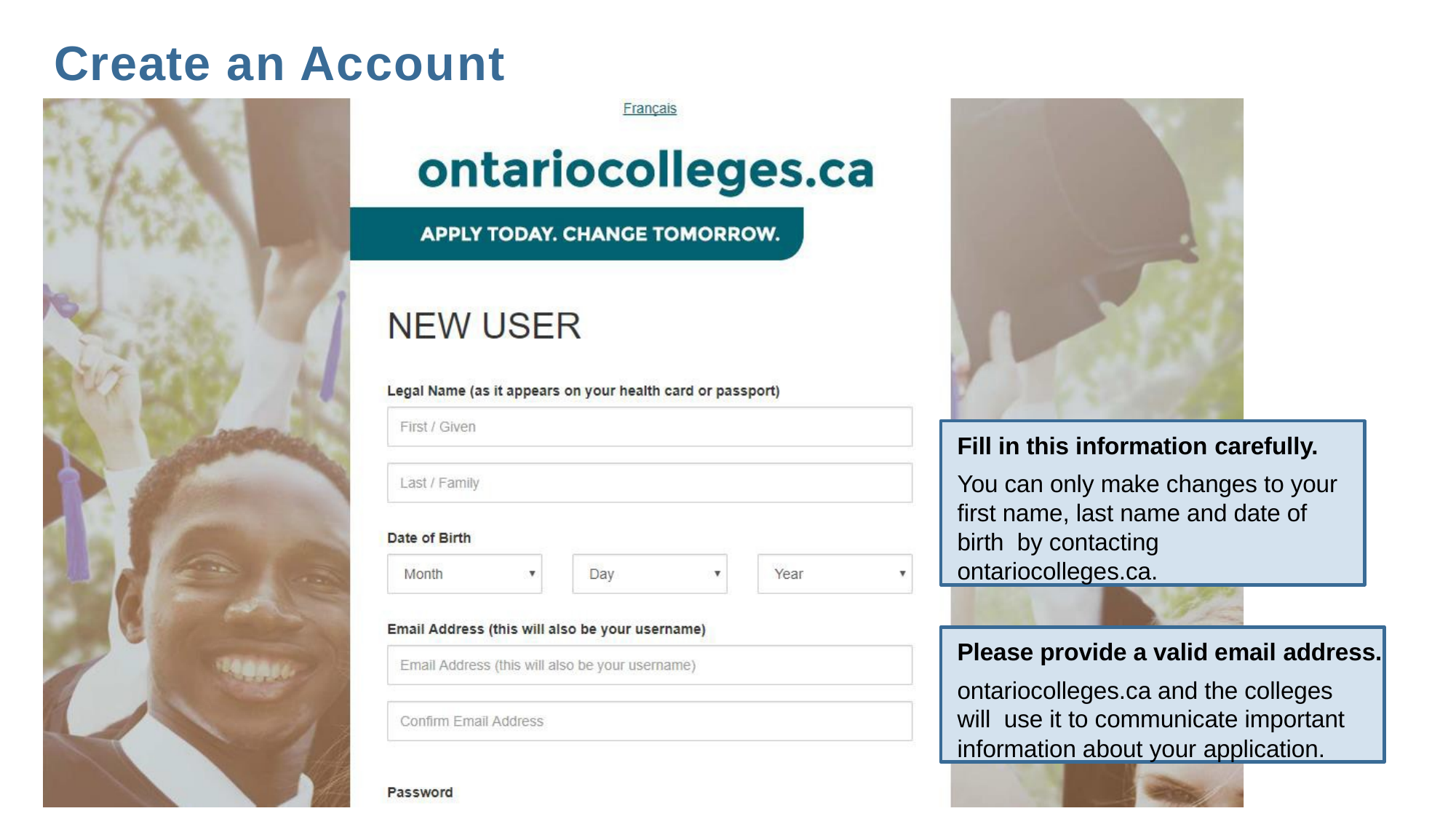

# Create an Account

Fill in this information carefully.
You can only make changes to your  first name, last name and date of birth  by contacting ontariocolleges.ca.
Please provide a valid email address.
ontariocolleges.ca and the colleges will  use it to communicate important  information about your application.